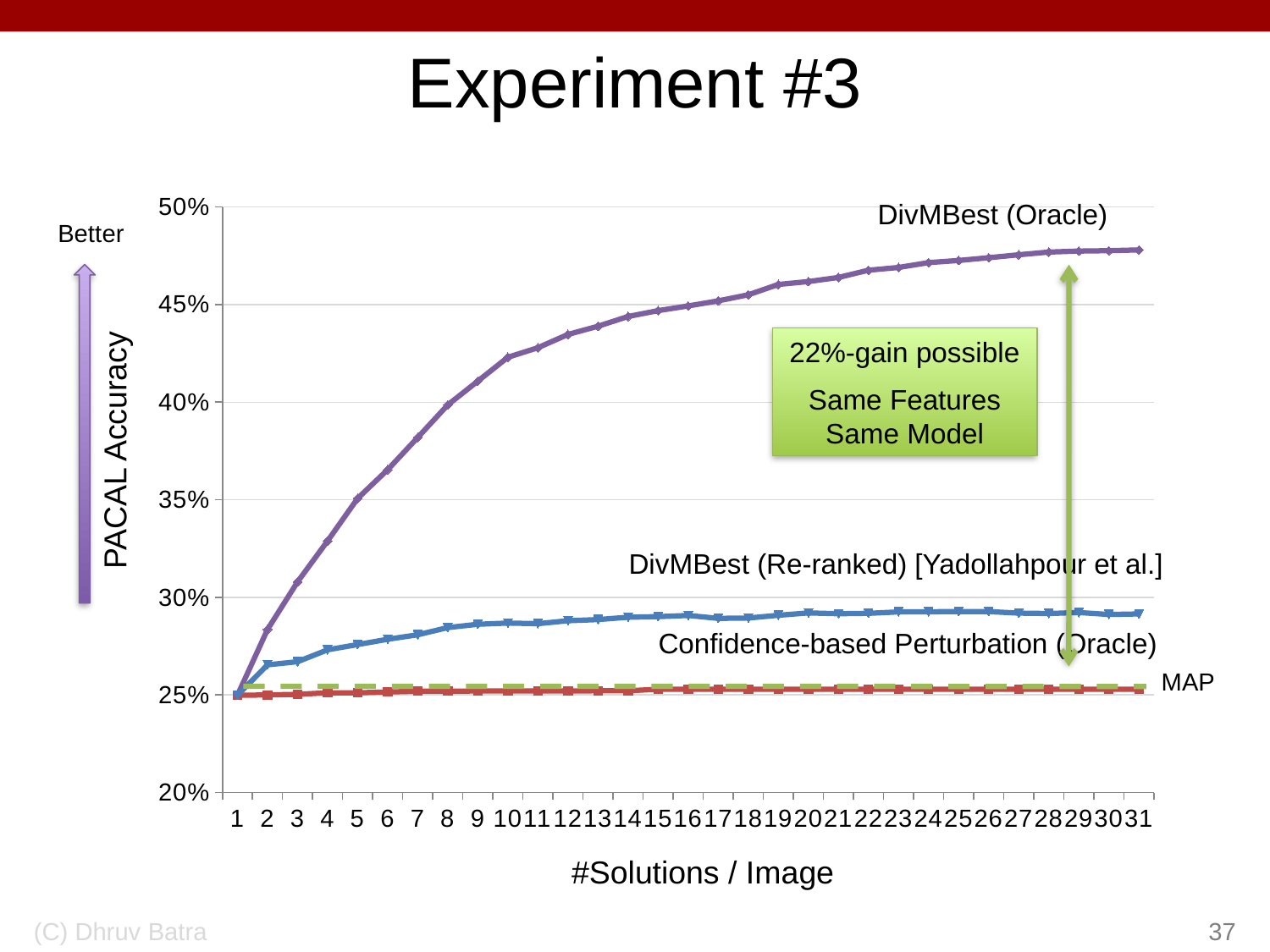

# Experiment #3

### Chart

| Category | Baseline | Oracle | Ranker |
|---|---|---|---|
DivMBest (Oracle)
Better

22%-gain possible
Same Features
Same Model
PACAL Accuracy
DivMBest (Re-ranked) [Yadollahpour et al.]
Confidence-based Perturbation (Oracle)
MAP
#Solutions / Image
(C) Dhruv Batra
37